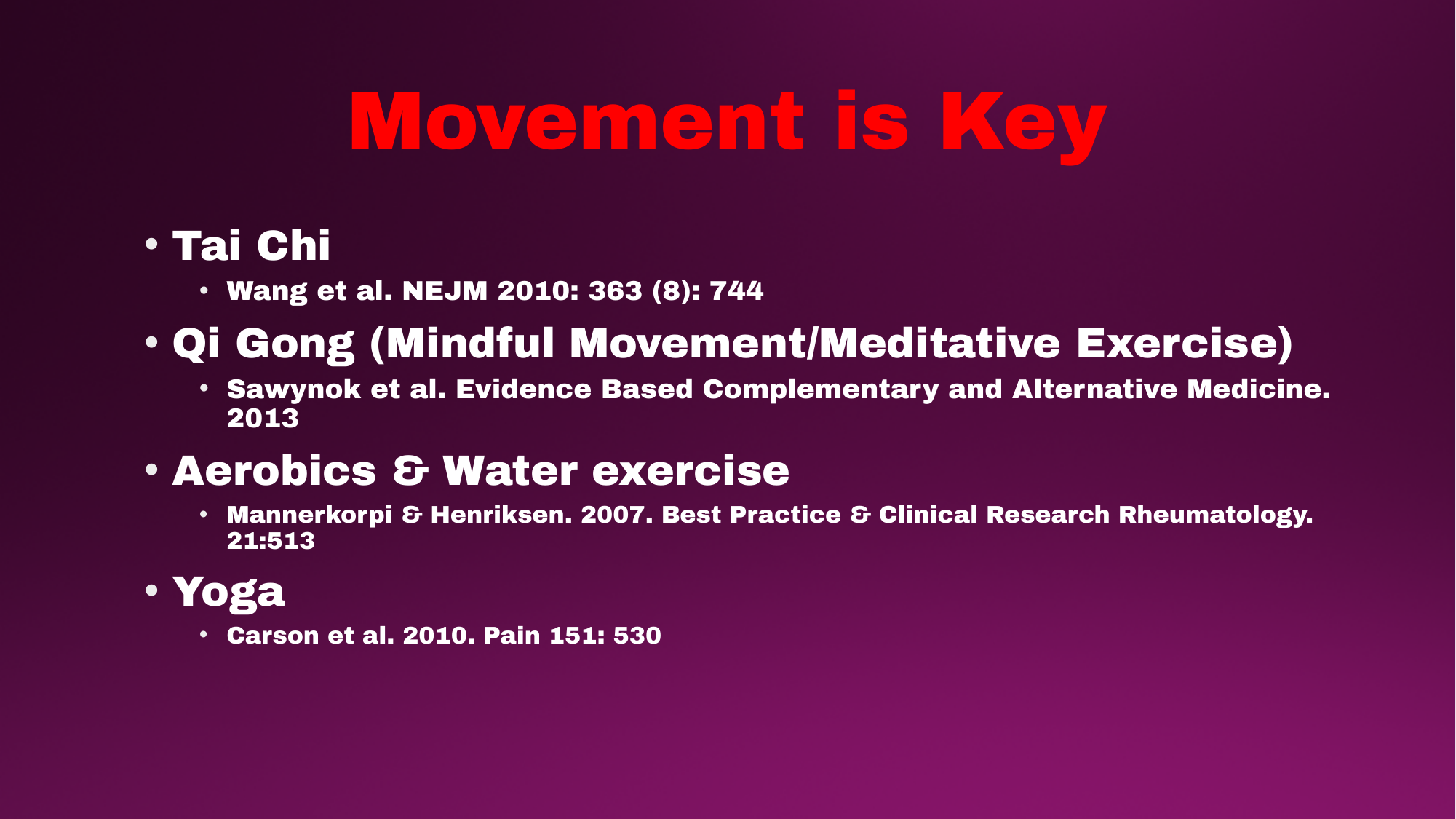

# Movement is Key
Tai Chi
Wang et al. NEJM 2010: 363 (8): 744
Qi Gong (Mindful Movement/Meditative Exercise)
Sawynok et al. Evidence Based Complementary and Alternative Medicine. 2013
Aerobics & Water exercise
Mannerkorpi & Henriksen. 2007. Best Practice & Clinical Research Rheumatology. 21:513
Yoga
Carson et al. 2010. Pain 151: 530